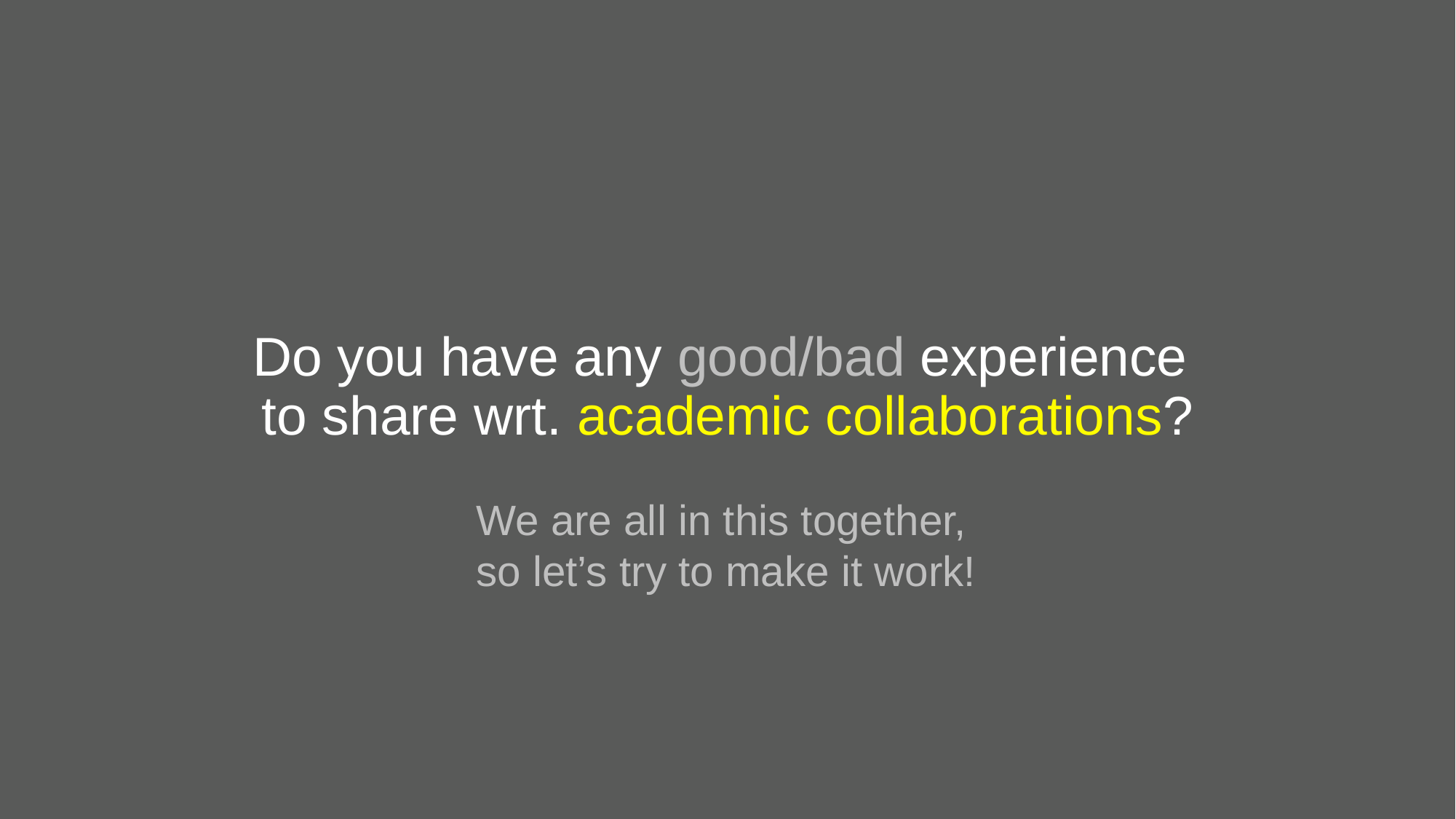

# Do you have any good/bad experience to share wrt. academic collaborations?
We are all in this together,
so let’s try to make it work!